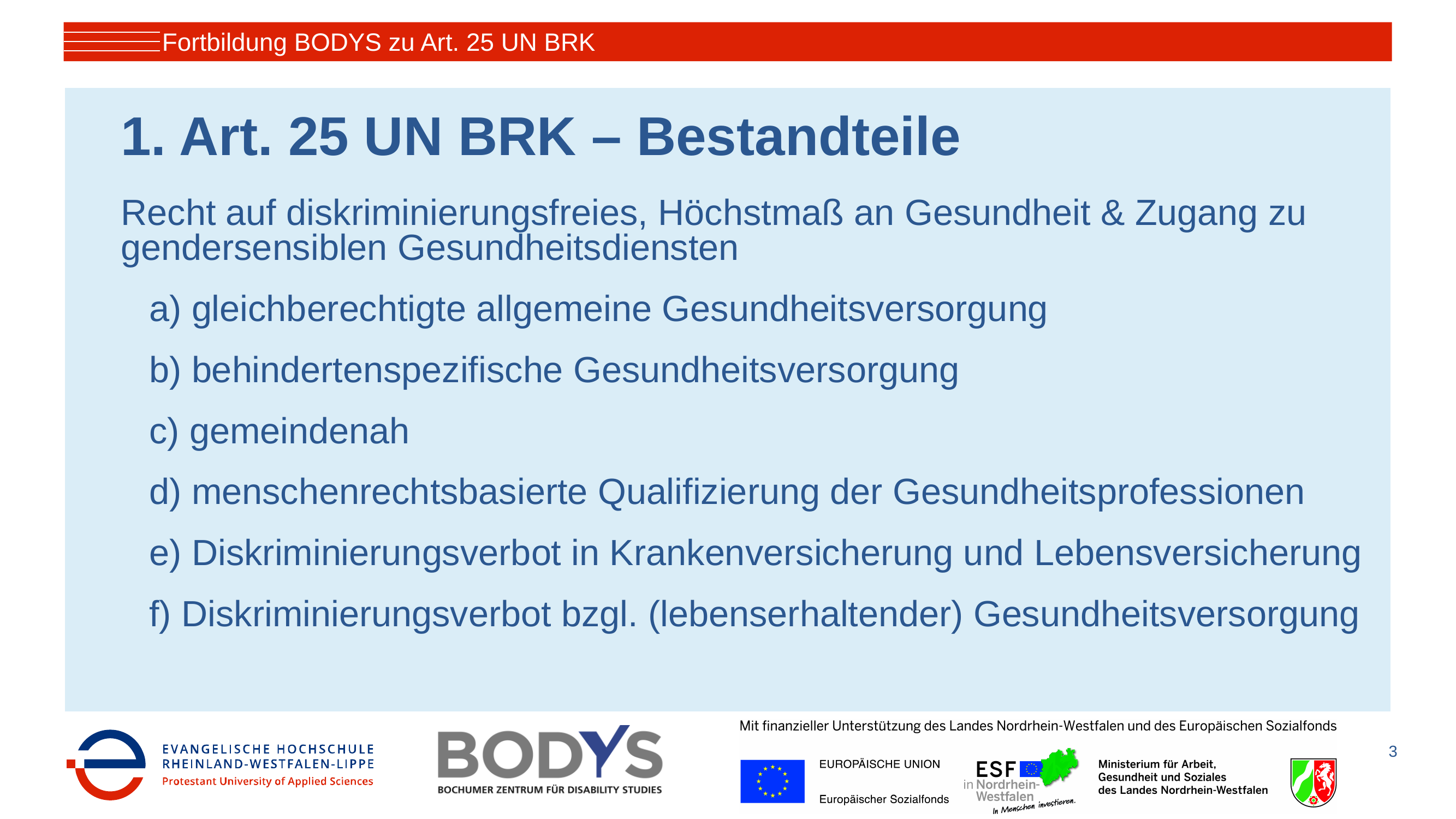

Fortbildung BODYS zu Art. 25 UN BRK
# 1. Art. 25 UN BRK – Bestandteile
Recht auf diskriminierungsfreies, Höchstmaß an Gesundheit & Zugang zu gendersensiblen Gesundheitsdiensten
a) gleichberechtigte allgemeine Gesundheitsversorgung
b) behindertenspezifische Gesundheitsversorgung
c) gemeindenah
d) menschenrechtsbasierte Qualifizierung der Gesundheitsprofessionen
e) Diskriminierungsverbot in Krankenversicherung und Lebensversicherung
f) Diskriminierungsverbot bzgl. (lebenserhaltender) Gesundheitsversorgung

3